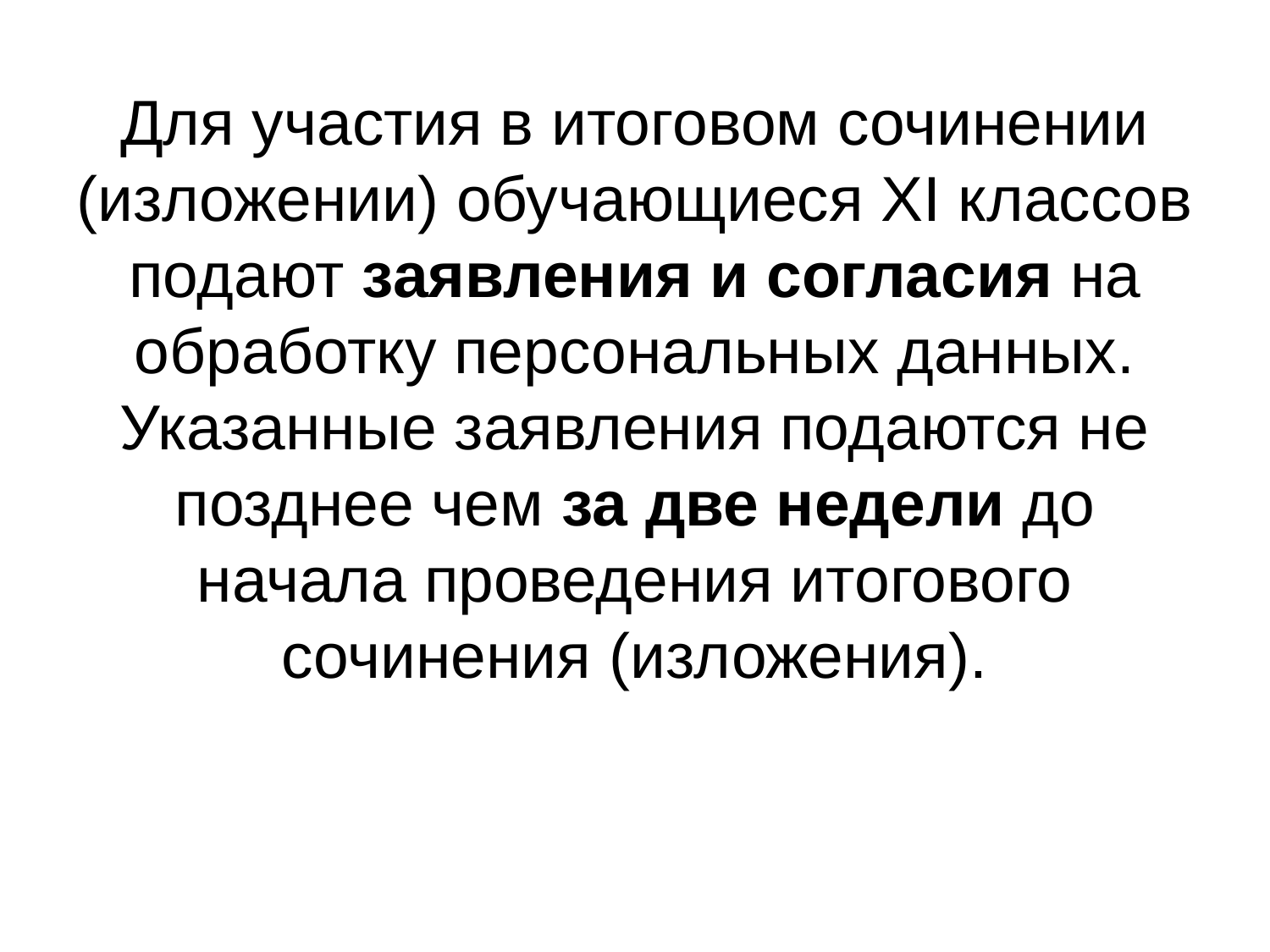

# Для участия в итоговом сочинении (изложении) обучающиеся XI классов подают заявления и согласия на обработку персональных данных. Указанные заявления подаются не позднее чем за две недели до начала проведения итогового сочинения (изложения).